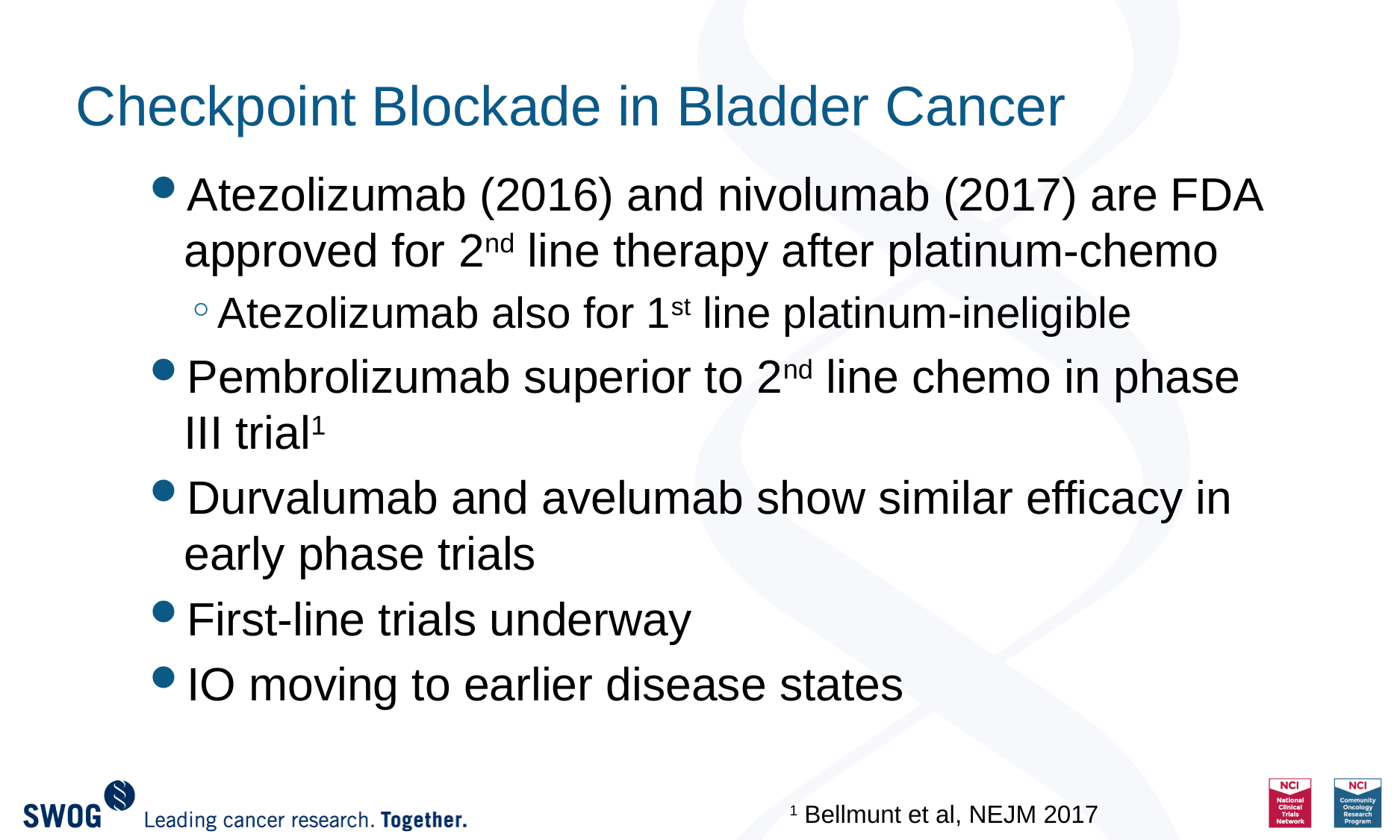

# Checkpoint Blockade in Bladder Cancer
Atezolizumab (2016) and nivolumab (2017) are FDA approved for 2nd line therapy after platinum-chemo
Atezolizumab also for 1st line platinum-ineligible
Pembrolizumab superior to 2nd line chemo in phase III trial1
Durvalumab and avelumab show similar efficacy in early phase trials
First-line trials underway
IO moving to earlier disease states
1 Bellmunt et al, NEJM 2017